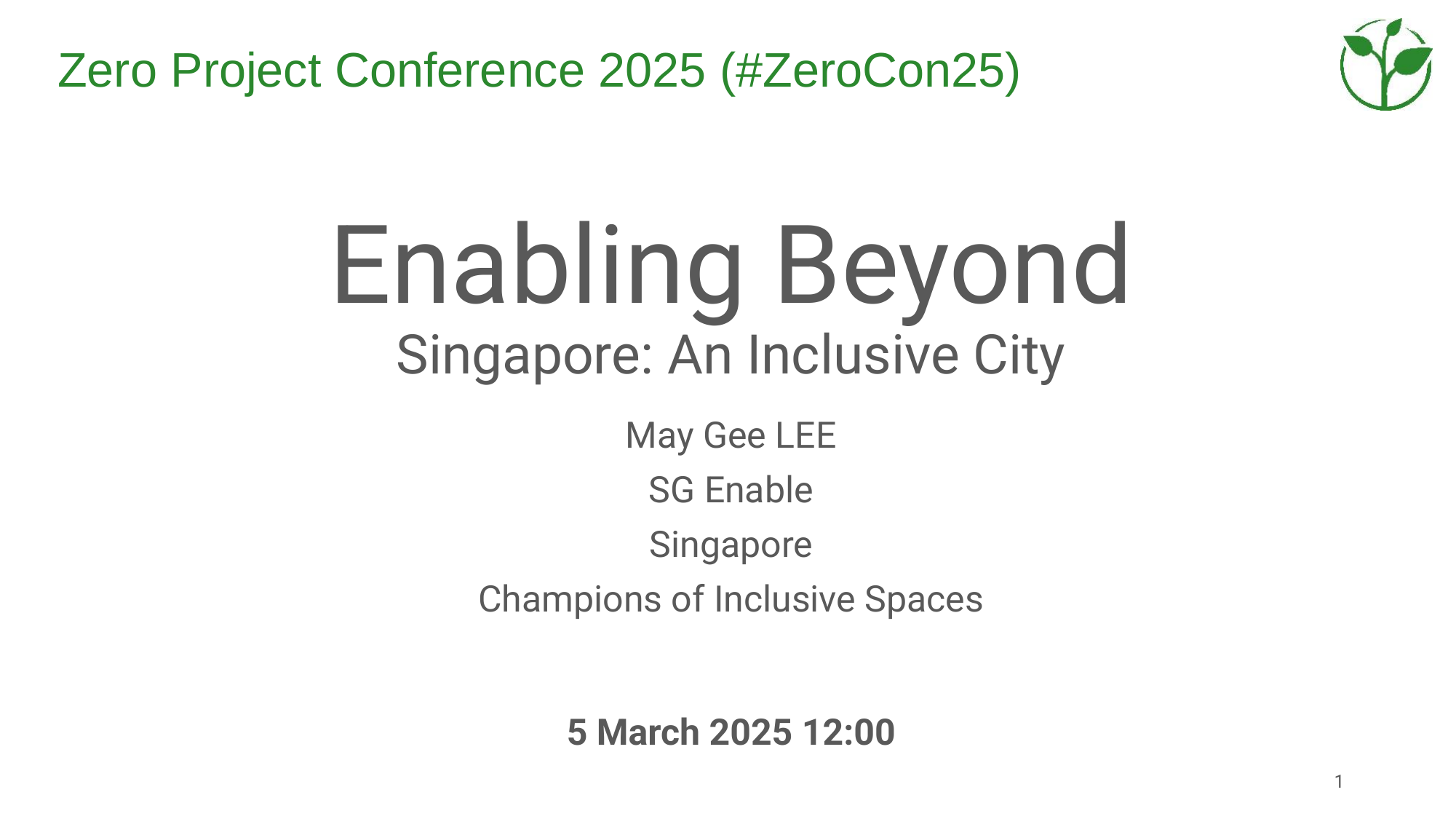

# Enabling Beyond Singapore: An Inclusive City
May Gee LEE
SG Enable
Singapore
Champions of Inclusive Spaces
5 March 2025 12:00
1